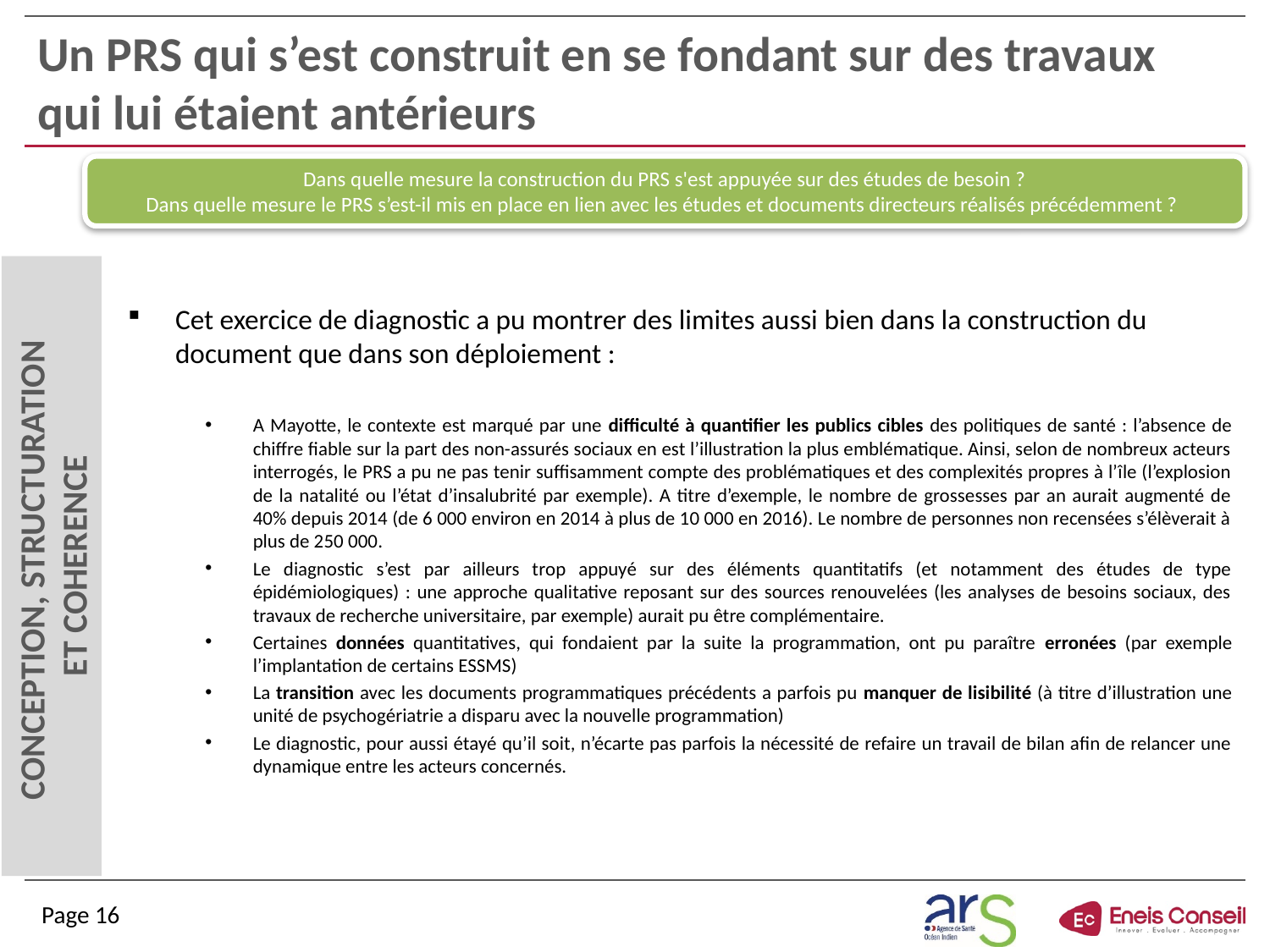

# Un PRS qui s’est construit en se fondant sur des travaux qui lui étaient antérieurs
Dans quelle mesure la construction du PRS s'est appuyée sur des études de besoin ?
Dans quelle mesure le PRS s’est-il mis en place en lien avec les études et documents directeurs réalisés précédemment ?

Cet exercice de diagnostic a pu montrer des limites aussi bien dans la construction du document que dans son déploiement :

A Mayotte, le contexte est marqué par une difficulté à quantifier les publics cibles des politiques de santé : l’absence de chiffre fiable sur la part des non-assurés sociaux en est l’illustration la plus emblématique. Ainsi, selon de nombreux acteurs interrogés, le PRS a pu ne pas tenir suffisamment compte des problématiques et des complexités propres à l’île (l’explosion de la natalité ou l’état d’insalubrité par exemple). A titre d’exemple, le nombre de grossesses par an aurait augmenté de 40% depuis 2014 (de 6 000 environ en 2014 à plus de 10 000 en 2016). Le nombre de personnes non recensées s’élèverait à plus de 250 000.
Le diagnostic s’est par ailleurs trop appuyé sur des éléments quantitatifs (et notamment des études de type épidémiologiques) : une approche qualitative reposant sur des sources renouvelées (les analyses de besoins sociaux, des travaux de recherche universitaire, par exemple) aurait pu être complémentaire.
Certaines données quantitatives, qui fondaient par la suite la programmation, ont pu paraître erronées (par exemple l’implantation de certains ESSMS)
La transition avec les documents programmatiques précédents a parfois pu manquer de lisibilité (à titre d’illustration une unité de psychogériatrie a disparu avec la nouvelle programmation)
Le diagnostic, pour aussi étayé qu’il soit, n’écarte pas parfois la nécessité de refaire un travail de bilan afin de relancer une dynamique entre les acteurs concernés.
CONCEPTION, STRUCTURATION
ET COHERENCE